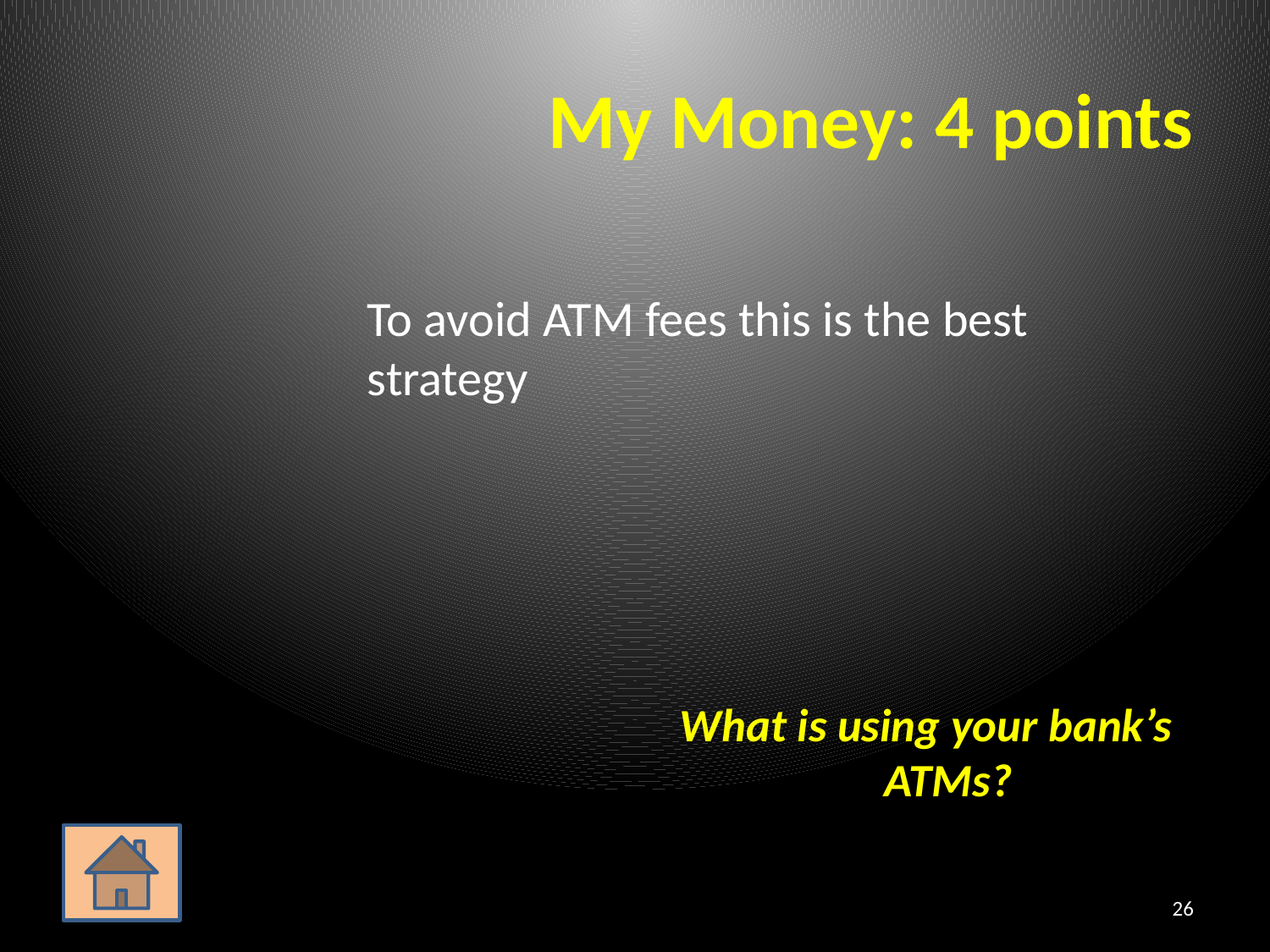

# My Money: 4 points

	To avoid ATM fees this is the best strategy

What is using your bank’s ATMs?

26